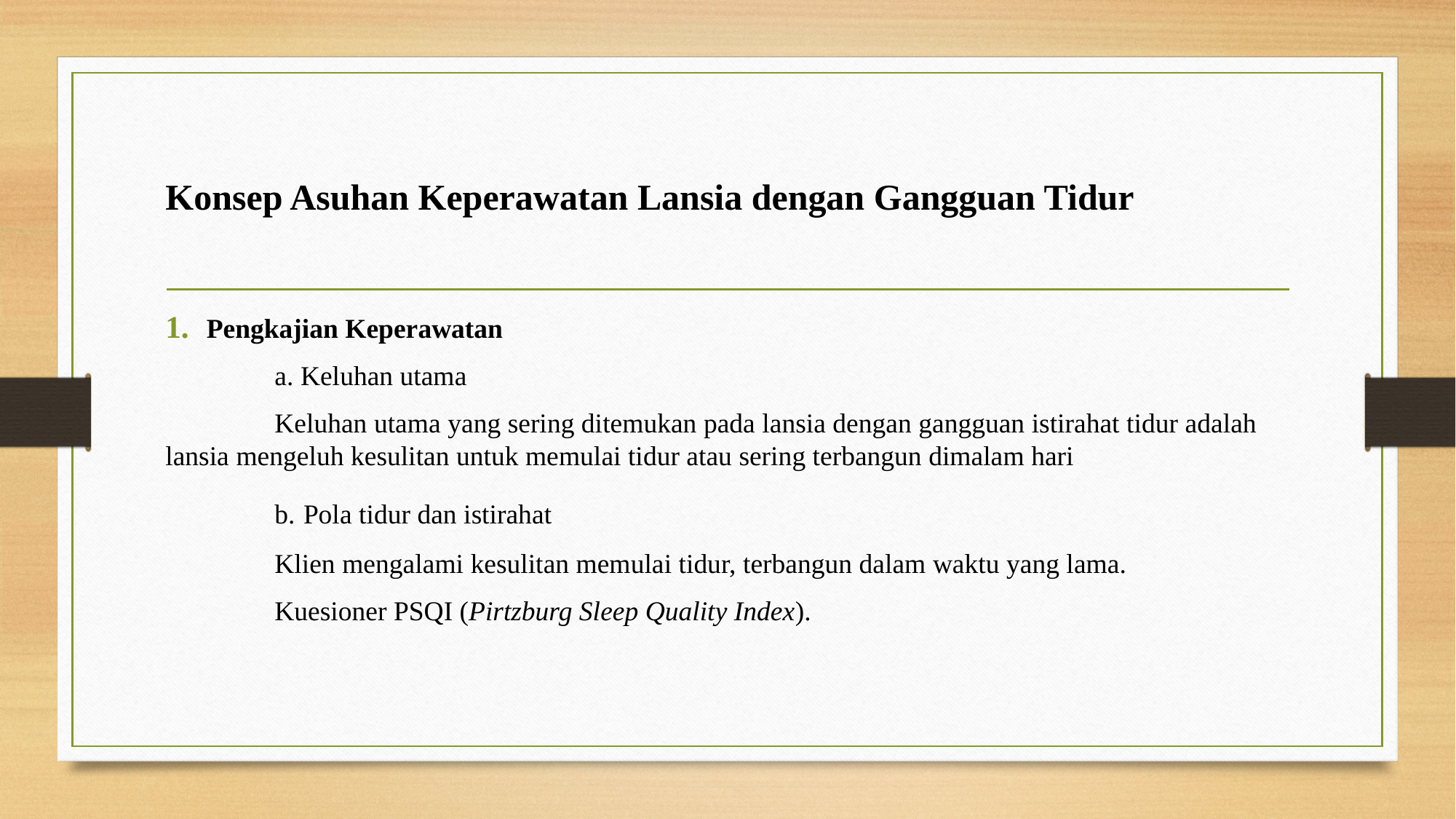

# Konsep Asuhan Keperawatan Lansia dengan Gangguan Tidur
Pengkajian Keperawatan
	a. Keluhan utama
	Keluhan utama yang sering ditemukan pada lansia dengan gangguan istirahat tidur adalah lansia mengeluh kesulitan untuk memulai tidur atau sering terbangun dimalam hari
	b. Pola tidur dan istirahat
	Klien mengalami kesulitan memulai tidur, terbangun dalam waktu yang lama.
	Kuesioner PSQI (Pirtzburg Sleep Quality Index).